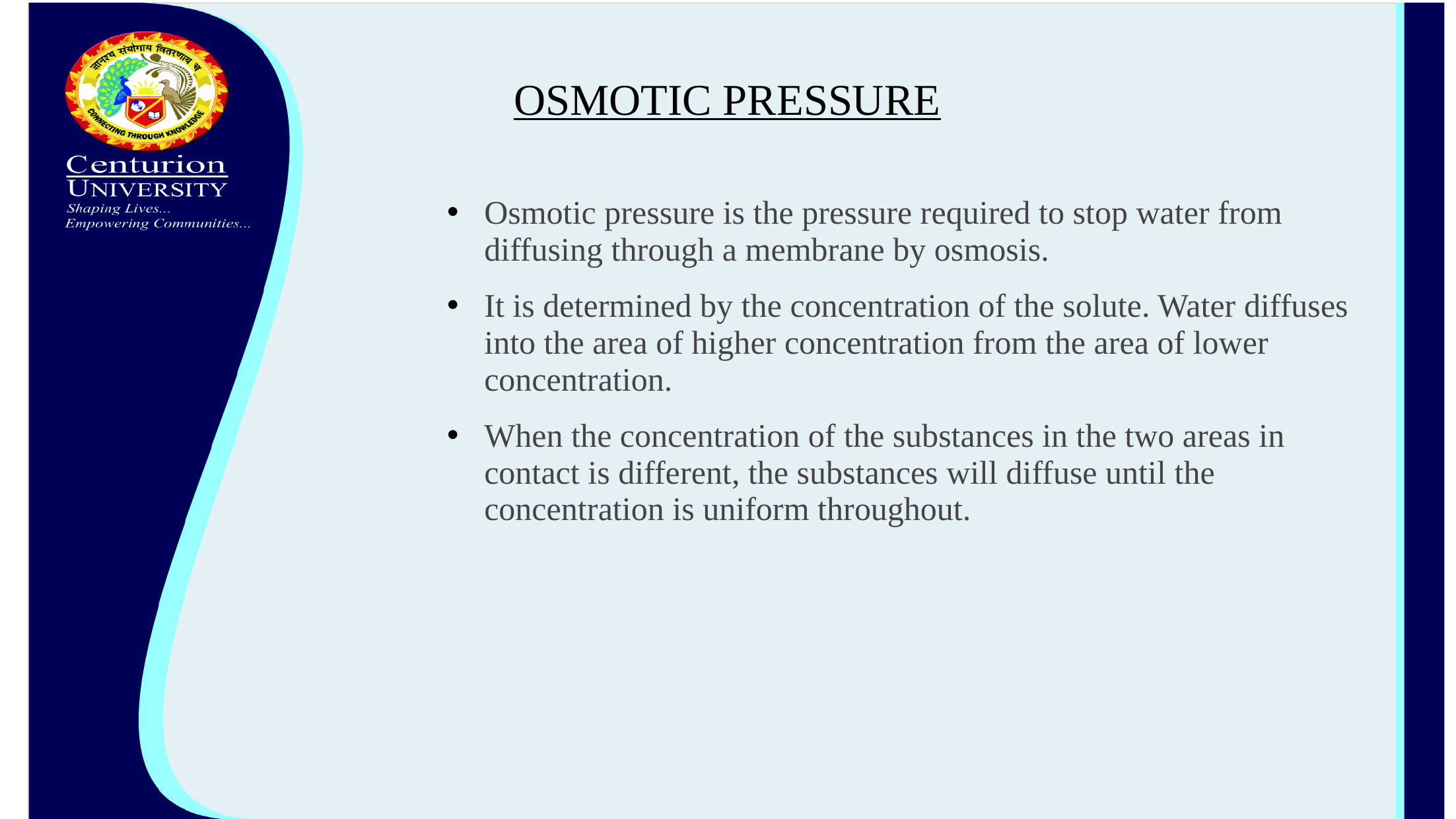

# OSMOTIC PRESSURE
Osmotic pressure is the pressure required to stop water from diffusing through a membrane by osmosis.
It is determined by the concentration of the solute. Water diffuses into the area of higher concentration from the area of lower concentration.
When the concentration of the substances in the two areas in contact is different, the substances will diffuse until the concentration is uniform throughout.